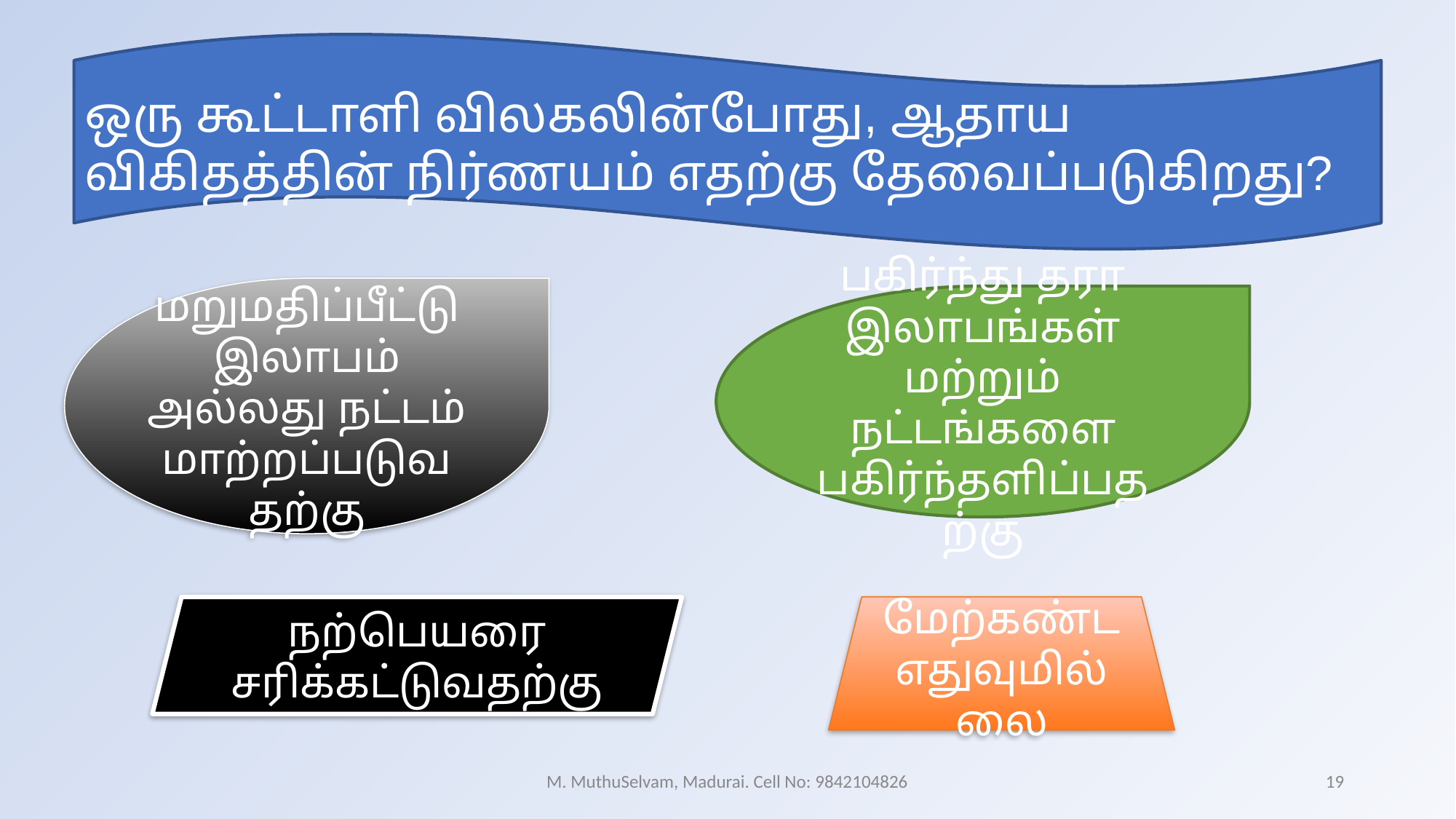

ஒரு கூட்டாளி விலகலின்போது, ஆதாய விகிதத்தின் நிர்ணயம் எதற்கு தேவைப்படுகிறது?
மறுமதிப்பீட்டு இலாபம் அல்லது நட்டம் மாற்றப்படுவதற்கு
பகிர்ந்து தரா இலாபங்கள் மற்றும் நட்டங்களை பகிர்ந்தளிப்பதற்கு
நற்பெயரை சரிக்கட்டுவதற்கு
மேற்கண்ட எதுவுமில்லை
M. MuthuSelvam, Madurai. Cell No: 9842104826
19